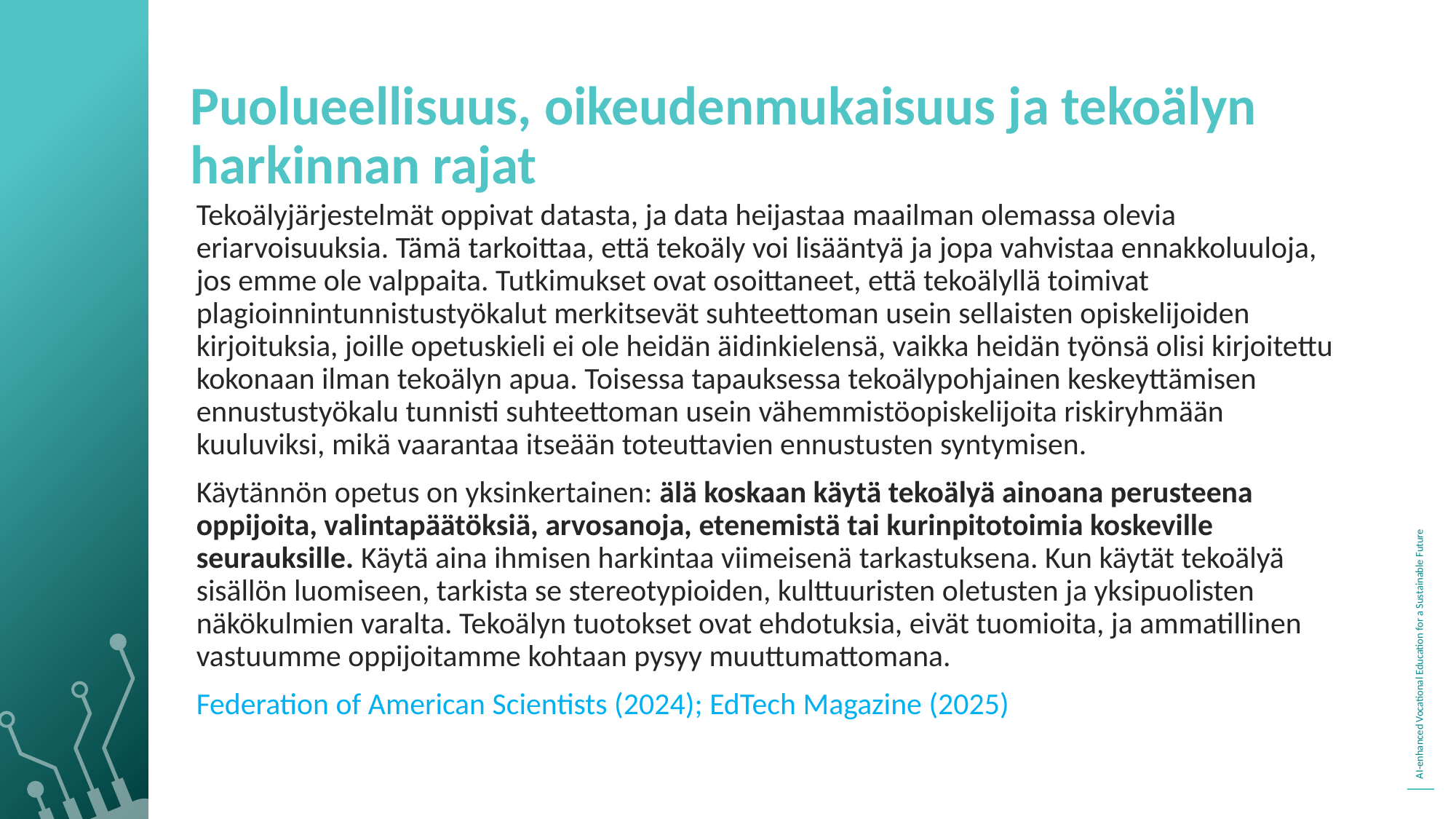

Puolueellisuus, oikeudenmukaisuus ja tekoälyn harkinnan rajat
Tekoälyjärjestelmät oppivat datasta, ja data heijastaa maailman olemassa olevia eriarvoisuuksia. Tämä tarkoittaa, että tekoäly voi lisääntyä ja jopa vahvistaa ennakkoluuloja, jos emme ole valppaita. Tutkimukset ovat osoittaneet, että tekoälyllä toimivat plagioinnintunnistustyökalut merkitsevät suhteettoman usein sellaisten opiskelijoiden kirjoituksia, joille opetuskieli ei ole heidän äidinkielensä, vaikka heidän työnsä olisi kirjoitettu kokonaan ilman tekoälyn apua. Toisessa tapauksessa tekoälypohjainen keskeyttämisen ennustustyökalu tunnisti suhteettoman usein vähemmistöopiskelijoita riskiryhmään kuuluviksi, mikä vaarantaa itseään toteuttavien ennustusten syntymisen.
Käytännön opetus on yksinkertainen: älä koskaan käytä tekoälyä ainoana perusteena oppijoita, valintapäätöksiä, arvosanoja, etenemistä tai kurinpitotoimia koskeville seurauksille. Käytä aina ihmisen harkintaa viimeisenä tarkastuksena. Kun käytät tekoälyä sisällön luomiseen, tarkista se stereotypioiden, kulttuuristen oletusten ja yksipuolisten näkökulmien varalta. Tekoälyn tuotokset ovat ehdotuksia, eivät tuomioita, ja ammatillinen vastuumme oppijoitamme kohtaan pysyy muuttumattomana.
Federation of American Scientists (2024); EdTech Magazine (2025)